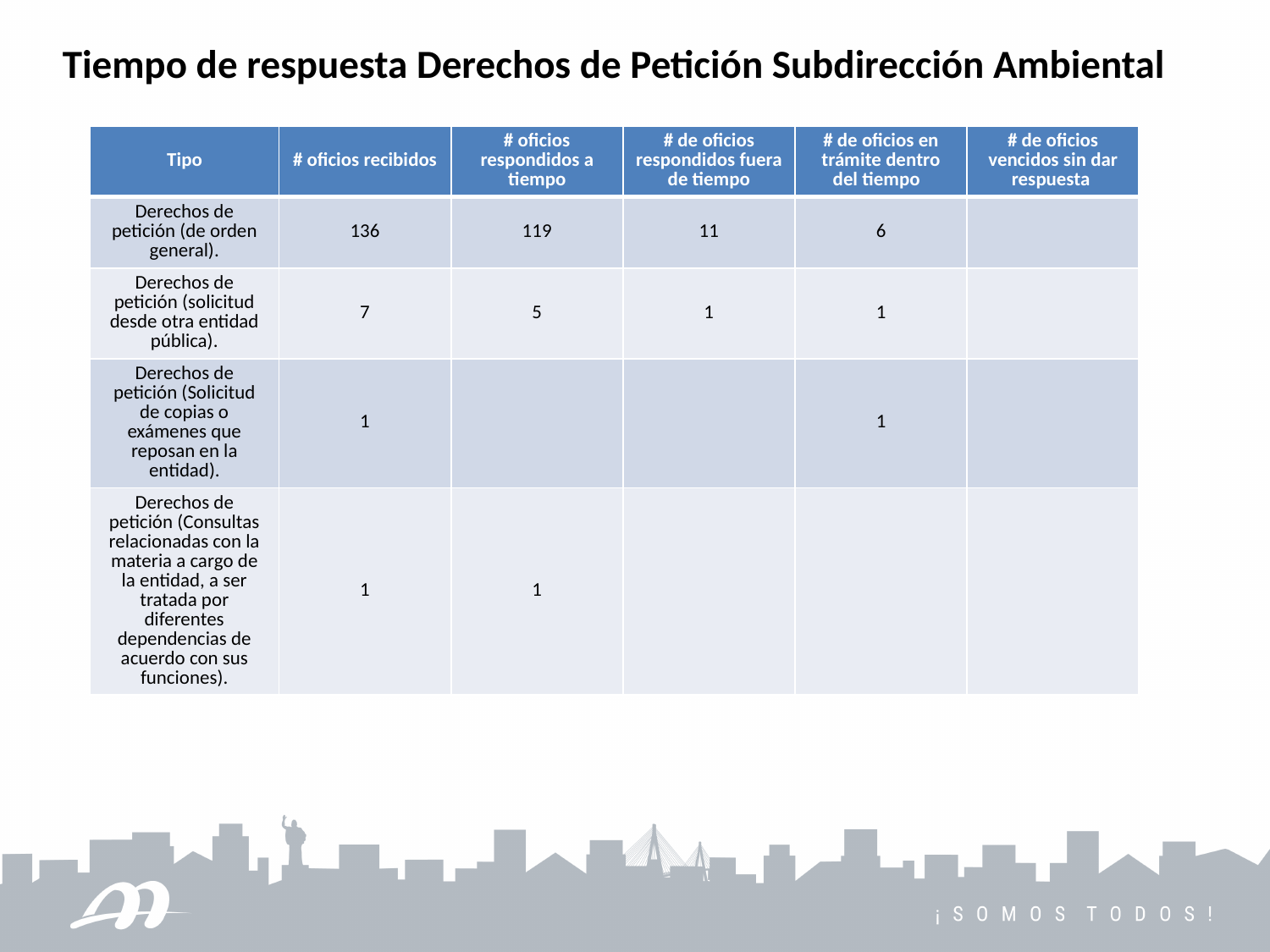

Tiempo de respuesta Derechos de Petición Subdirección Ambiental
| Tipo | # oficios recibidos | # oficios respondidos a tiempo | # de oficios respondidos fuera de tiempo | # de oficios en trámite dentro del tiempo | # de oficios vencidos sin dar respuesta |
| --- | --- | --- | --- | --- | --- |
| Derechos de petición (de orden general). | 136 | 119 | 11 | 6 |  |
| Derechos de petición (solicitud desde otra entidad pública). | 7 | 5 | 1 | 1 |  |
| Derechos de petición (Solicitud de copias o exámenes que reposan en la entidad). | 1 |  |  | 1 |  |
| Derechos de petición (Consultas relacionadas con la materia a cargo de la entidad, a ser tratada por diferentes dependencias de acuerdo con sus funciones). | 1 | 1 |  |  |  |